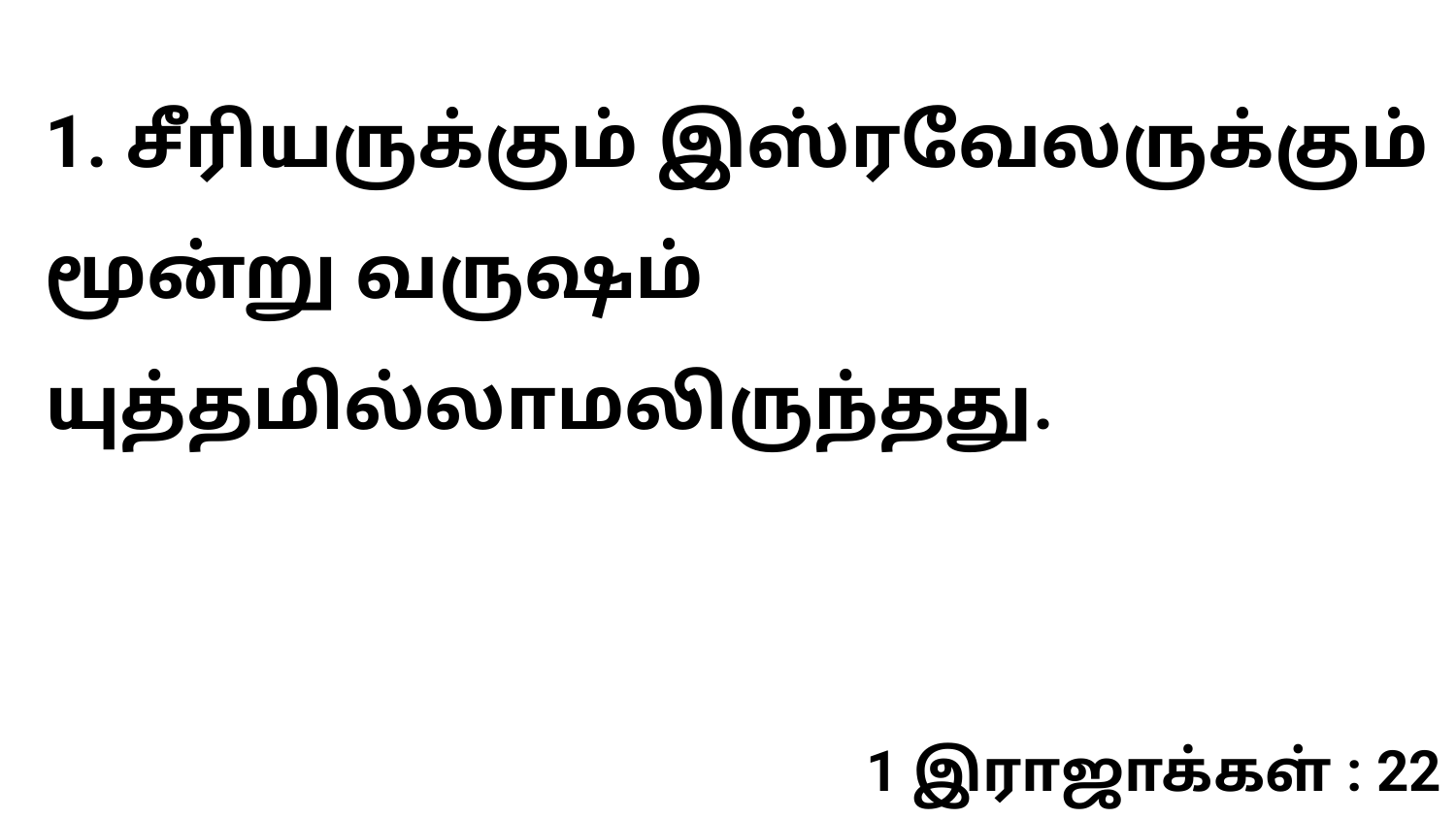

1. சீரியருக்கும் இஸ்ரவேலருக்கும் மூன்று வருஷம் யுத்தமில்லாமலிருந்தது.
1 இராஜாக்கள் : 22